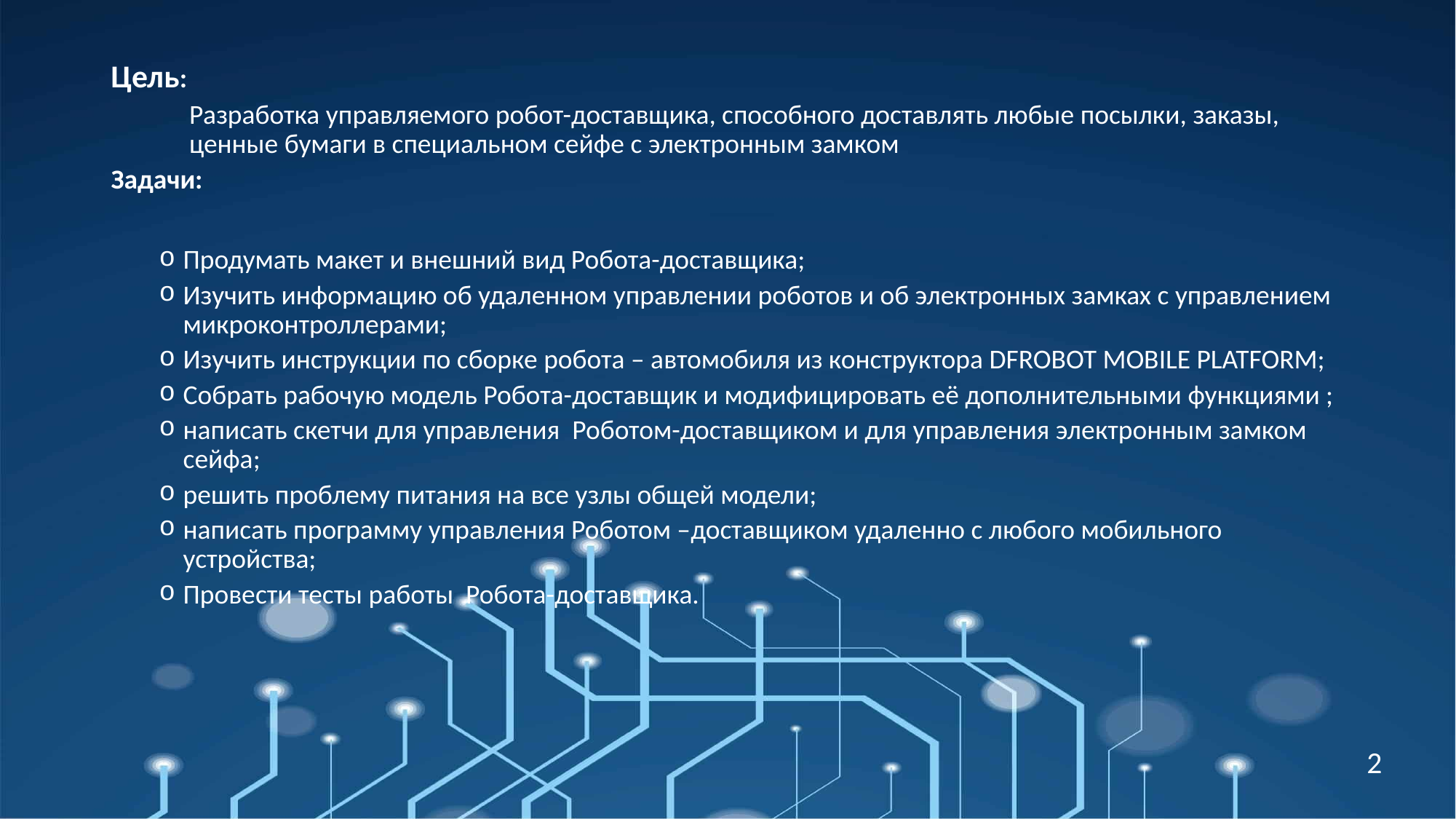

Цель:
Разработка управляемого робот-доставщика, способного доставлять любые посылки, заказы, ценные бумаги в специальном сейфе с электронным замком
Задачи:

Продумать макет и внешний вид Робота-доставщика;
Изучить информацию об удаленном управлении роботов и об электронных замках с управлением микроконтроллерами;
Изучить инструкции по сборке робота – автомобиля из конструктора DFROBOT MOBILE PLATFORM;
Собрать рабочую модель Робота-доставщик и модифицировать её дополнительными функциями ;
написать скетчи для управления  Роботом-доставщиком и для управления электронным замком сейфа;
решить проблему питания на все узлы общей модели;
написать программу управления Роботом –доставщиком удаленно с любого мобильного устройства;
Провести тесты работы  Робота-доставщика.

2